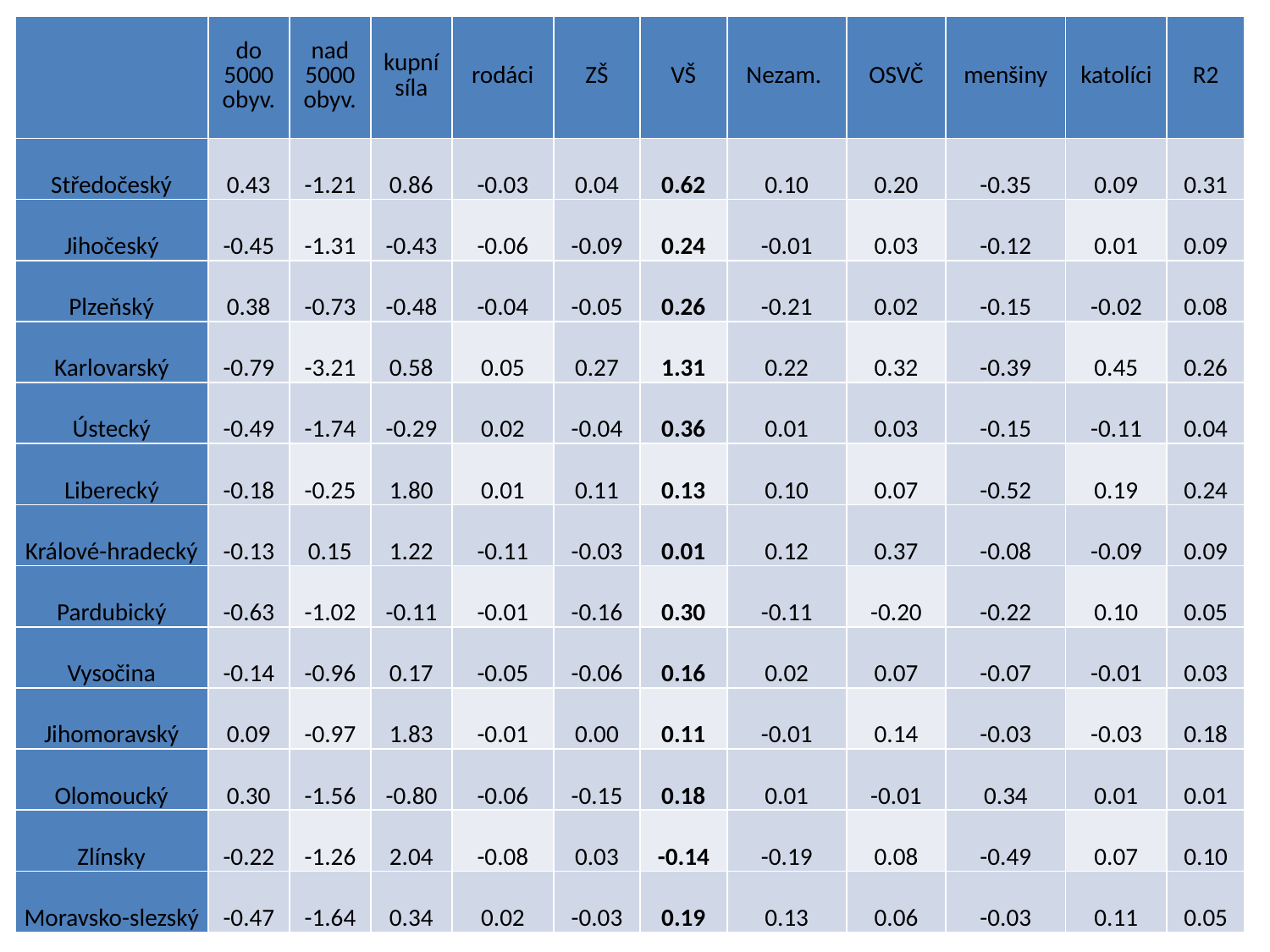

|  | do 5000 obyv. | nad 5000 obyv. | kupní síla | rodáci | ZŠ | VŠ | Nezam. | OSVČ | menšiny | katolíci | R2 |
| --- | --- | --- | --- | --- | --- | --- | --- | --- | --- | --- | --- |
| Středočeský | 0.43 | -1.21 | 0.86 | -0.03 | 0.04 | 0.62 | 0.10 | 0.20 | -0.35 | 0.09 | 0.31 |
| Jihočeský | -0.45 | -1.31 | -0.43 | -0.06 | -0.09 | 0.24 | -0.01 | 0.03 | -0.12 | 0.01 | 0.09 |
| Plzeňský | 0.38 | -0.73 | -0.48 | -0.04 | -0.05 | 0.26 | -0.21 | 0.02 | -0.15 | -0.02 | 0.08 |
| Karlovarský | -0.79 | -3.21 | 0.58 | 0.05 | 0.27 | 1.31 | 0.22 | 0.32 | -0.39 | 0.45 | 0.26 |
| Ústecký | -0.49 | -1.74 | -0.29 | 0.02 | -0.04 | 0.36 | 0.01 | 0.03 | -0.15 | -0.11 | 0.04 |
| Liberecký | -0.18 | -0.25 | 1.80 | 0.01 | 0.11 | 0.13 | 0.10 | 0.07 | -0.52 | 0.19 | 0.24 |
| Králové-hradecký | -0.13 | 0.15 | 1.22 | -0.11 | -0.03 | 0.01 | 0.12 | 0.37 | -0.08 | -0.09 | 0.09 |
| Pardubický | -0.63 | -1.02 | -0.11 | -0.01 | -0.16 | 0.30 | -0.11 | -0.20 | -0.22 | 0.10 | 0.05 |
| Vysočina | -0.14 | -0.96 | 0.17 | -0.05 | -0.06 | 0.16 | 0.02 | 0.07 | -0.07 | -0.01 | 0.03 |
| Jihomoravský | 0.09 | -0.97 | 1.83 | -0.01 | 0.00 | 0.11 | -0.01 | 0.14 | -0.03 | -0.03 | 0.18 |
| Olomoucký | 0.30 | -1.56 | -0.80 | -0.06 | -0.15 | 0.18 | 0.01 | -0.01 | 0.34 | 0.01 | 0.01 |
| Zlínsky | -0.22 | -1.26 | 2.04 | -0.08 | 0.03 | -0.14 | -0.19 | 0.08 | -0.49 | 0.07 | 0.10 |
| Moravsko-slezský | -0.47 | -1.64 | 0.34 | 0.02 | -0.03 | 0.19 | 0.13 | 0.06 | -0.03 | 0.11 | 0.05 |